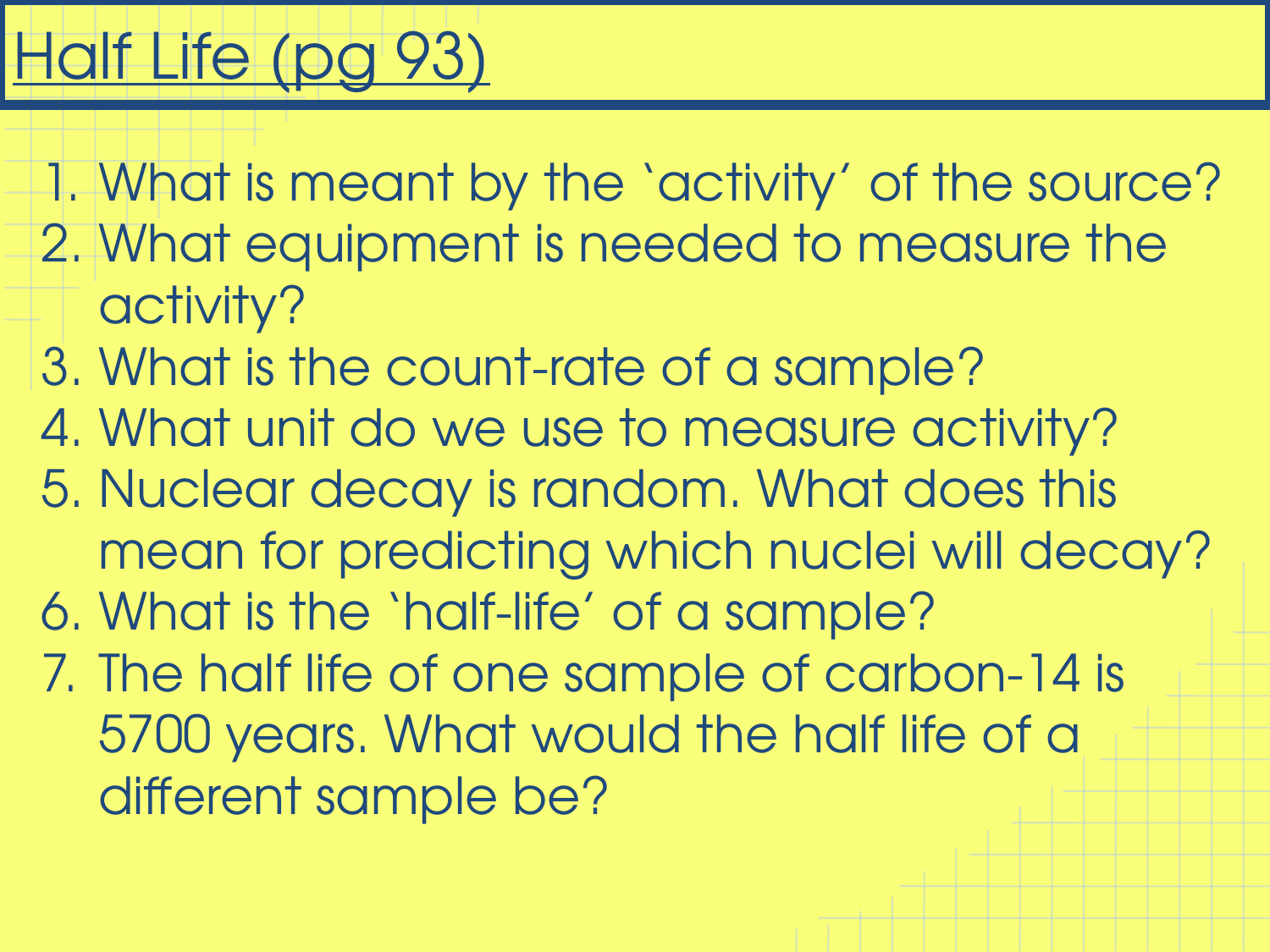

# Half Life (pg 93)
What is meant by the ‘activity’ of the source?
What equipment is needed to measure the activity?
What is the count-rate of a sample?
What unit do we use to measure activity?
Nuclear decay is random. What does this mean for predicting which nuclei will decay?
What is the ‘half-life’ of a sample?
The half life of one sample of carbon-14 is 5700 years. What would the half life of a different sample be?